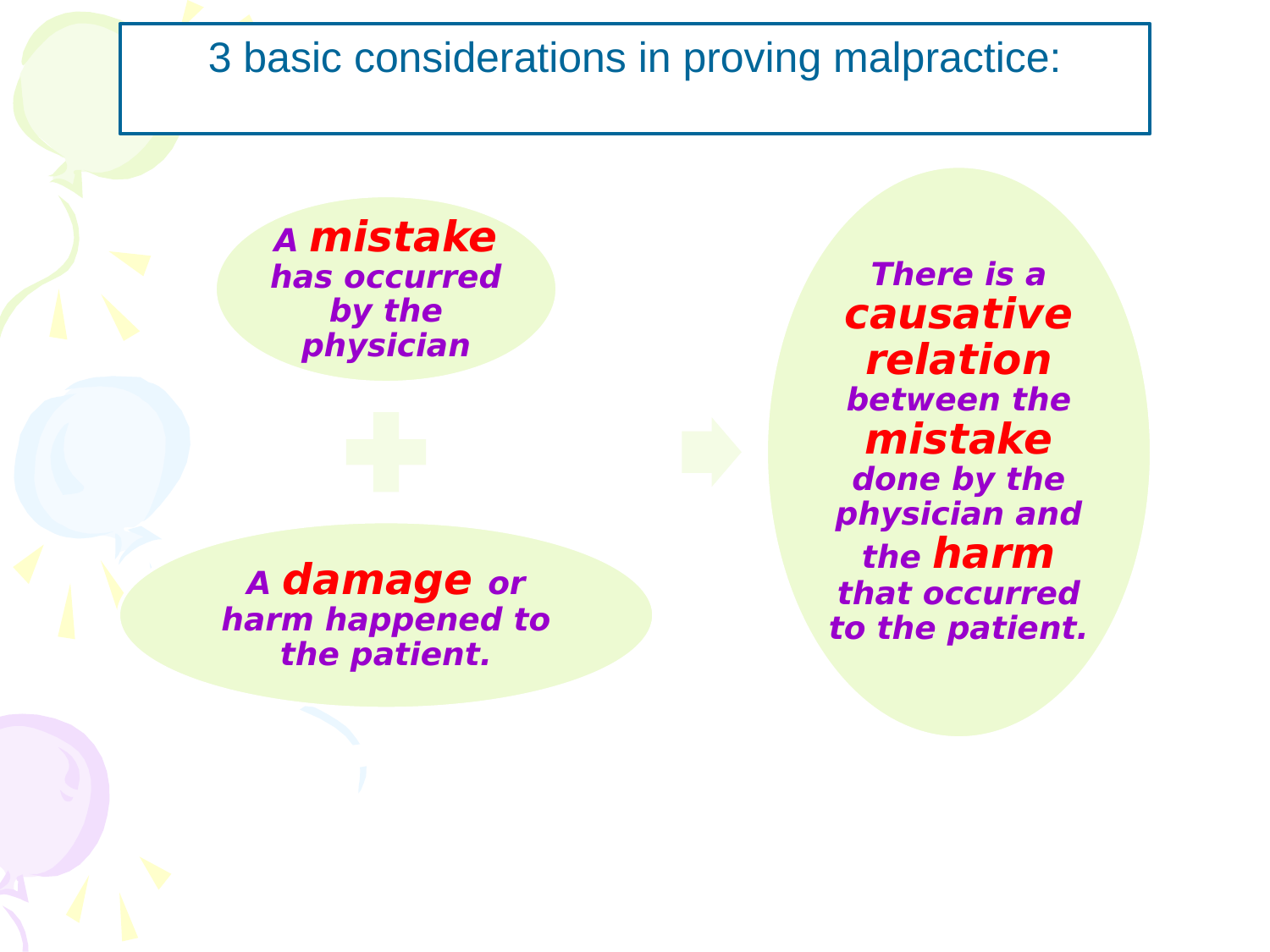

3 basic considerations in proving malpractice:
A mistake has occurred by the physician

A damage or harm happened to the patient.

There is a causative relation between the mistake done by the physician and the harm that occurred to the patient.